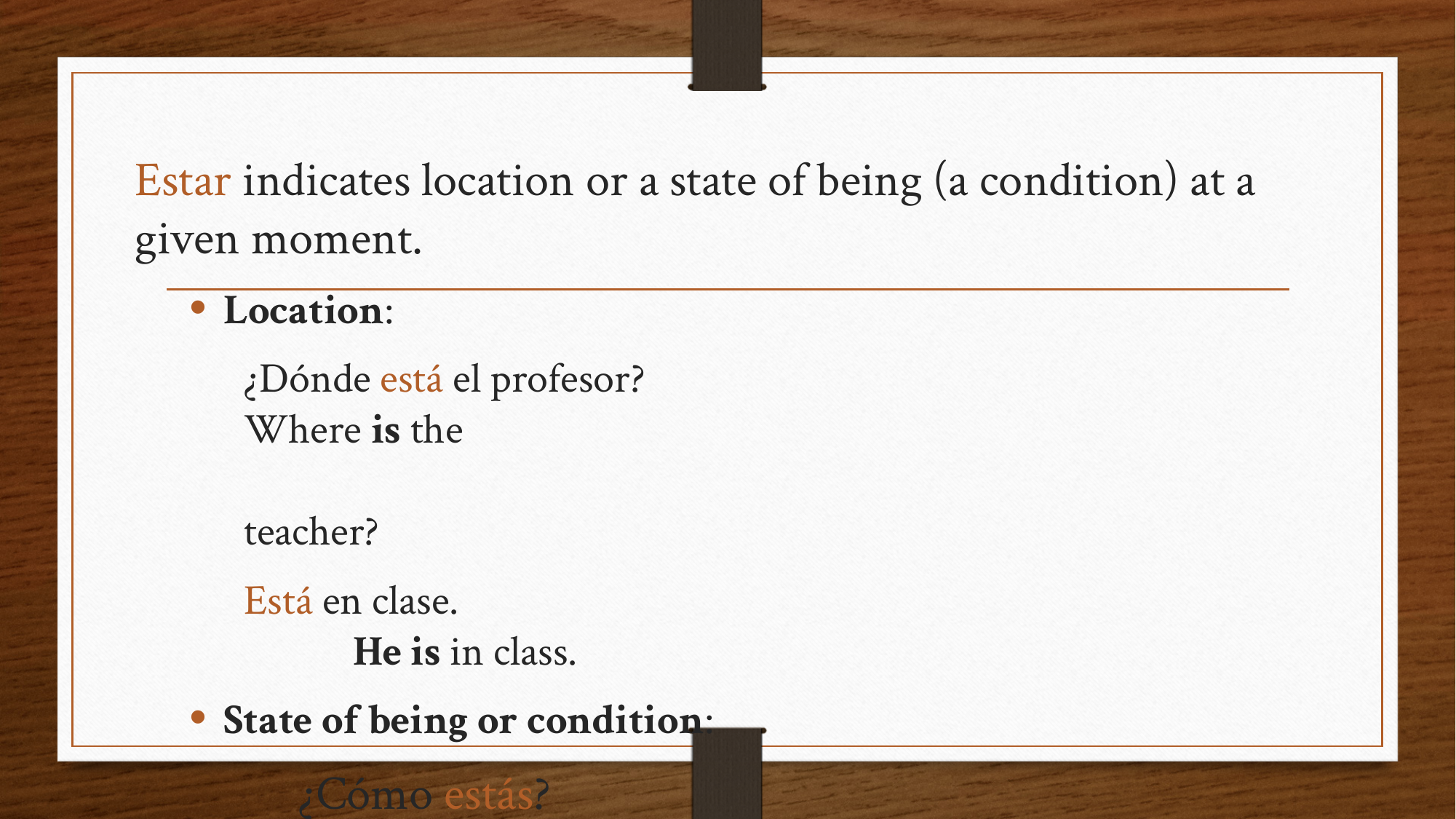

Estar indicates location or a state of being (a condition) at a given moment.
Location:
¿Dónde está el profesor?						Where is the 																teacher?
Está en clase.									He is in class.
State of being or condition:
	¿Cómo estás?									How are you?
	Estoy bien, gracias.							I am well, thanks.